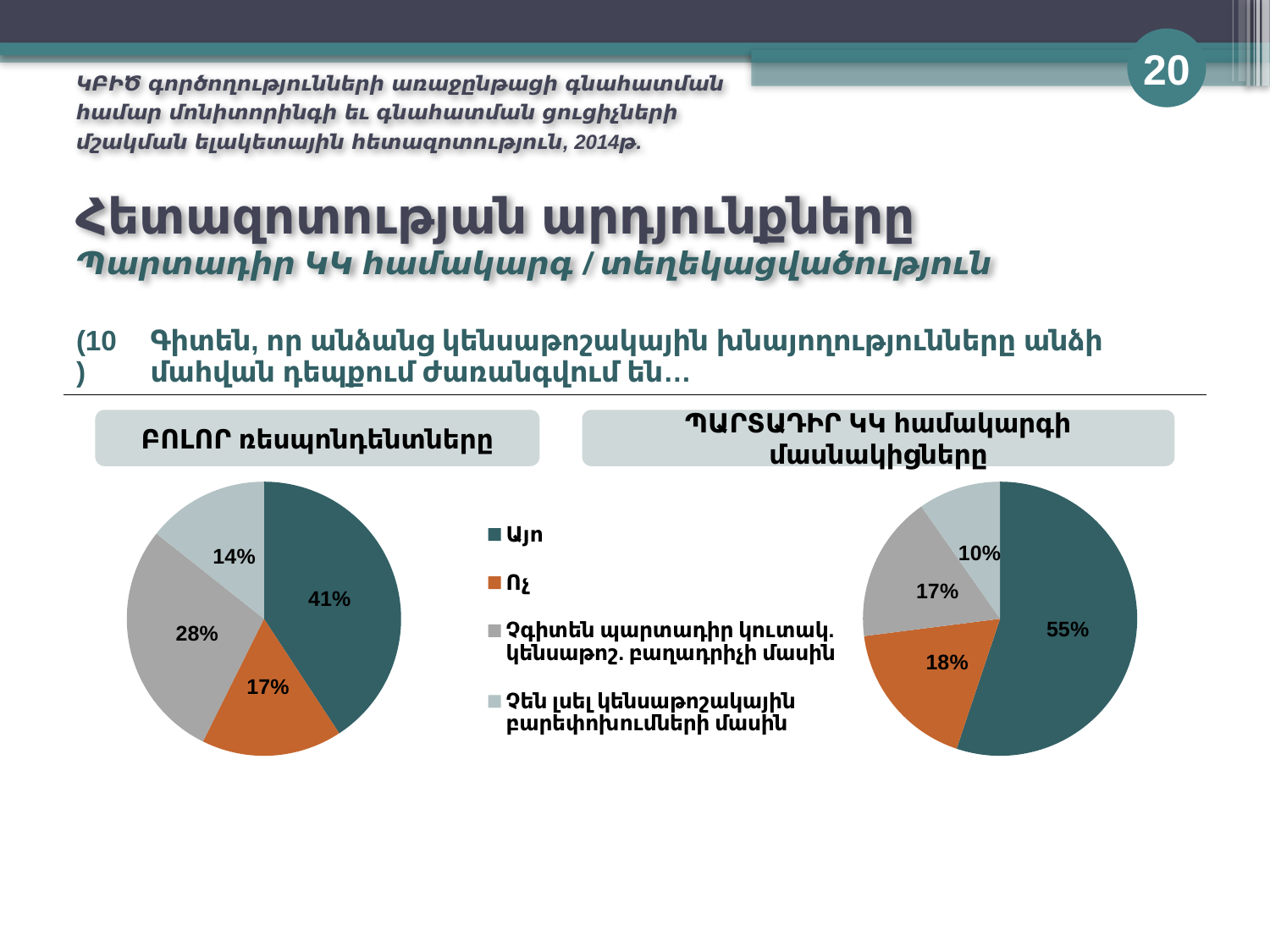

20
ԿԲԻԾ գործողությունների առաջընթացի գնահատման համար մոնիտորինգի եւ գնահատման ցուցիչների մշակման ելակետային հետազոտություն, 2014թ.
# Հետազոտության արդյունքները Պարտադիր ԿԿ համակարգ / տեղեկացվածություն
| (10) | Գիտեն, որ անձանց կենսաթոշակային խնայողությունները անձի մահվան դեպքում ժառանգվում են… |
| --- | --- |
ԲՈԼՈՐ ռեսպոնդենտները
ՊԱՐՏԱԴԻՐ ԿԿ համակարգի մասնակիցները

### Chart

| Category | Series 1 |
|---|---|
| Այո | 0.4075000000000001 |
| Ոչ | 0.16583333333333344 |
| Չգիտեն պարտադիր կուտակ. կենսաթոշ. բաղադրիչի մասին | 0.2833333333333333 |
| Չեն լսել կենսաթոշակային բարեփոխումների մասին | 0.1433333333333336 |

### Chart

| Category | Series 1 |
|---|---|
| Այո | 0.5513513513513514 |
| Ոչ | 0.1783783783783784 |
| Չգիտեն պարտադիր կուտակ. կենսաթոշ. բաղադրիչի մասին | 0.17297297297297298 |
| Չեն լսել կենսաթոշակային բարեփոխումների մասին | 0.0972972972972973 |